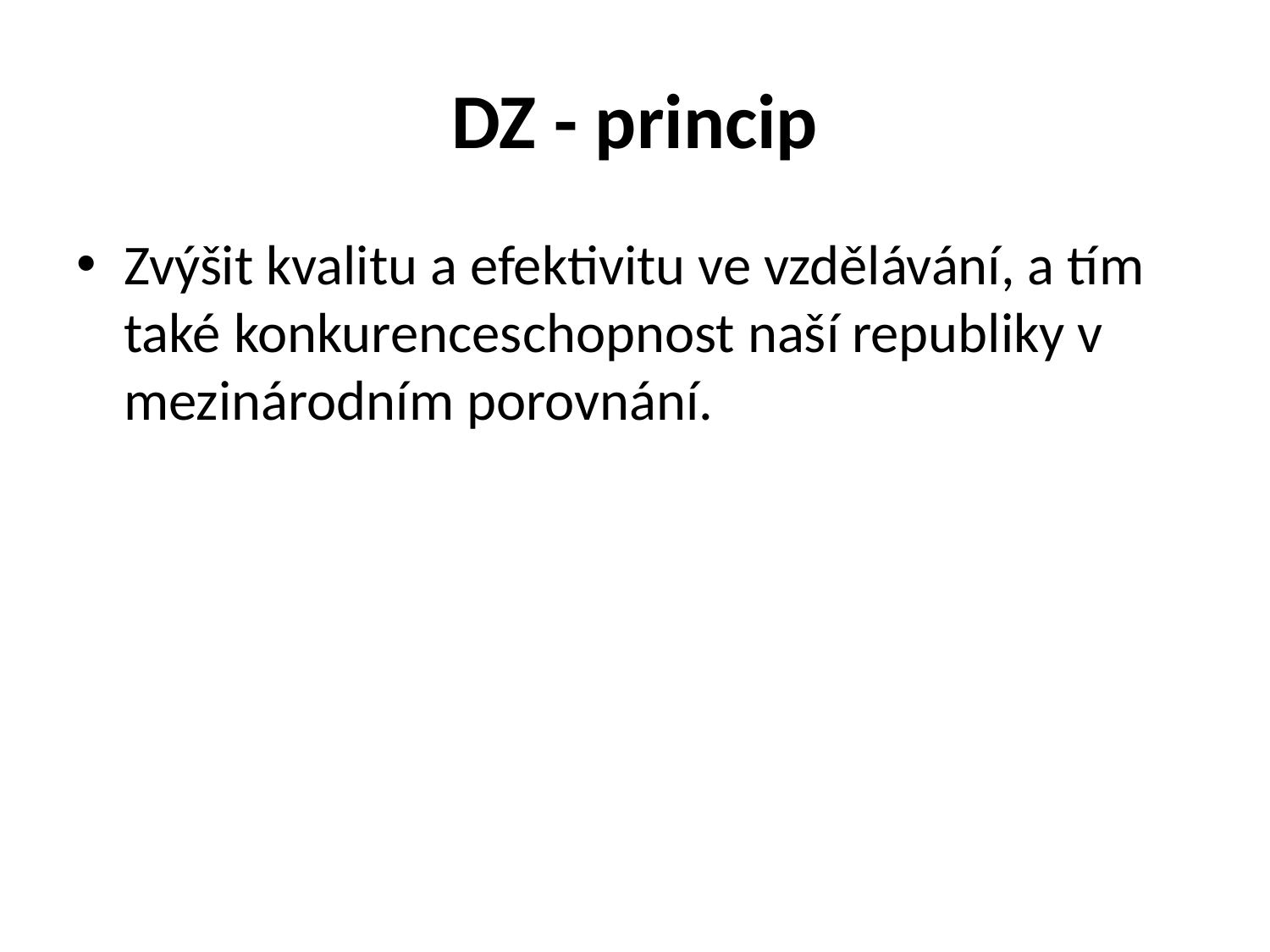

# DZ - princip
Zvýšit kvalitu a efektivitu ve vzdělávání, a tím také konkurenceschopnost naší republiky v mezinárodním porovnání.